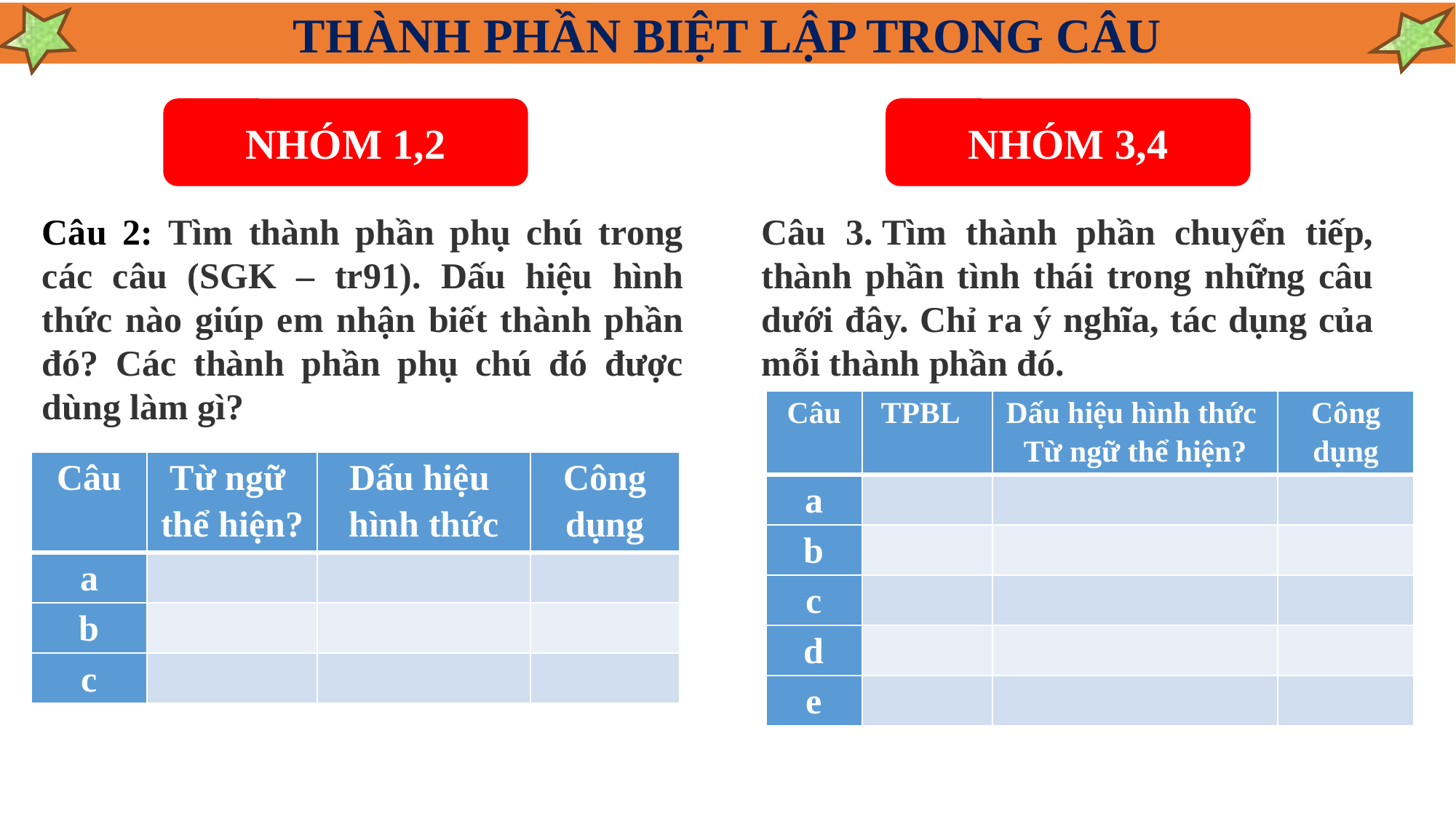

THÀNH PHẦN BIỆT LẬP TRONG CÂU

NHÓM 1,2
NHÓM 3,4
Câu 2: Tìm thành phần phụ chú trong các câu (SGK – tr91). Dấu hiệu hình thức nào giúp em nhận biết thành phần đó? Các thành phần phụ chú đó được dùng làm gì?
Câu 3. Tìm thành phần chuyển tiếp, thành phần tình thái trong những câu dưới đây. Chỉ ra ý nghĩa, tác dụng của mỗi thành phần đó.
| Câu | TPBL | Dấu hiệu hình thức Từ ngữ thể hiện? | Công dụng |
| --- | --- | --- | --- |
| a |  |  |  |
| b |  |  |  |
| c |  |  |  |
| d |  |  |  |
| e |  |  |  |
| Câu | Từ ngữ thể hiện? | Dấu hiệu hình thức | Công dụng |
| --- | --- | --- | --- |
| a |  |  |  |
| b |  |  |  |
| c |  |  |  |